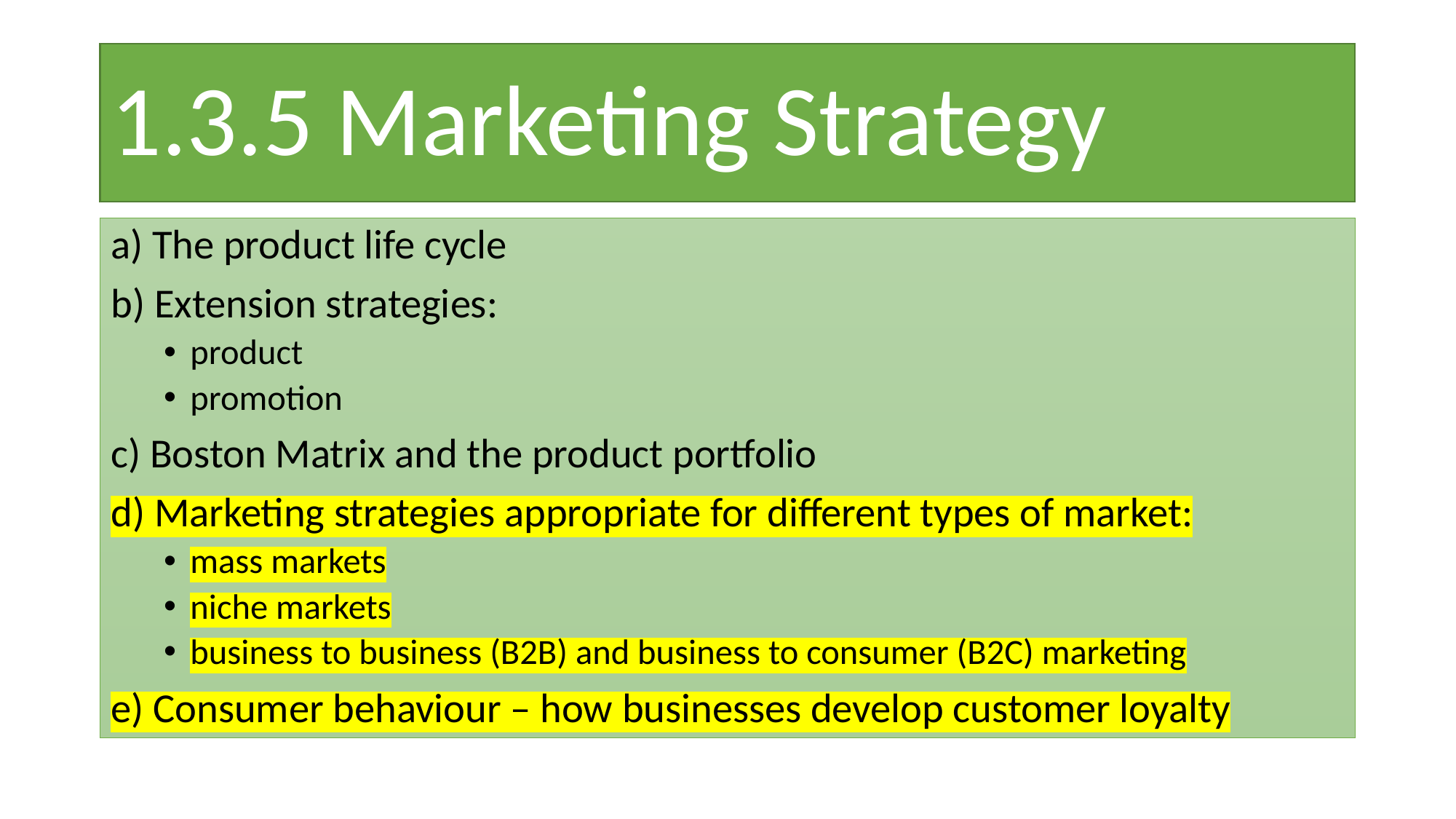

# 1.3.5 Marketing Strategy
a) The product life cycle
b) Extension strategies:
product
promotion
c) Boston Matrix and the product portfolio
d) Marketing strategies appropriate for different types of market:
mass markets
niche markets
business to business (B2B) and business to consumer (B2C) marketing
e) Consumer behaviour – how businesses develop customer loyalty